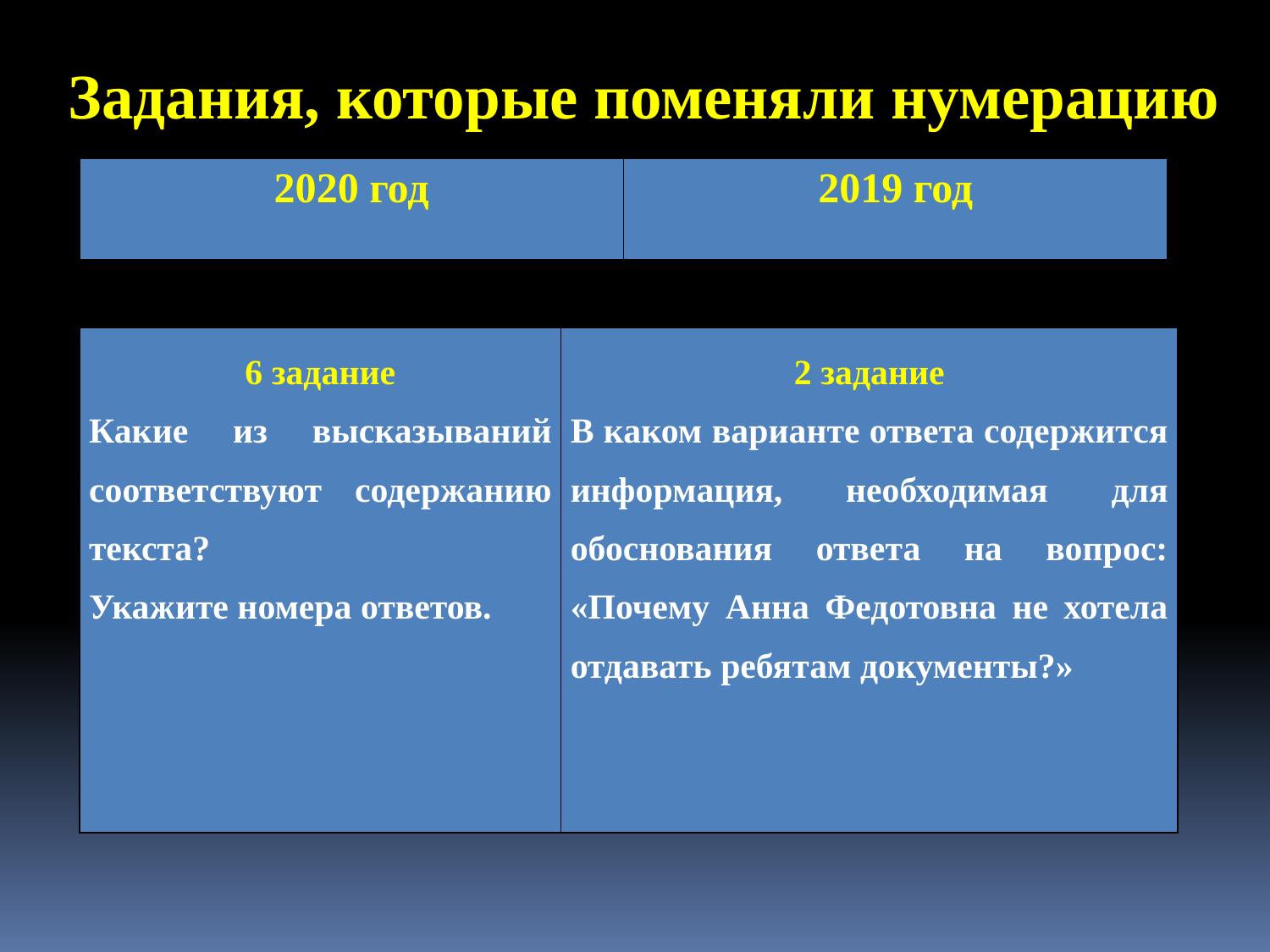

Задания, которые поменяли нумерацию
| 2020 год | 2019 год |
| --- | --- |
| 6 задание Какие из высказываний соответствуют содержанию текста? Укажите номера ответов. | 2 задание В каком варианте ответа содержится информация, необходимая для обоснования ответа на вопрос: «Почему Анна Федотовна не хотела отдавать ребятам документы?» |
| --- | --- |